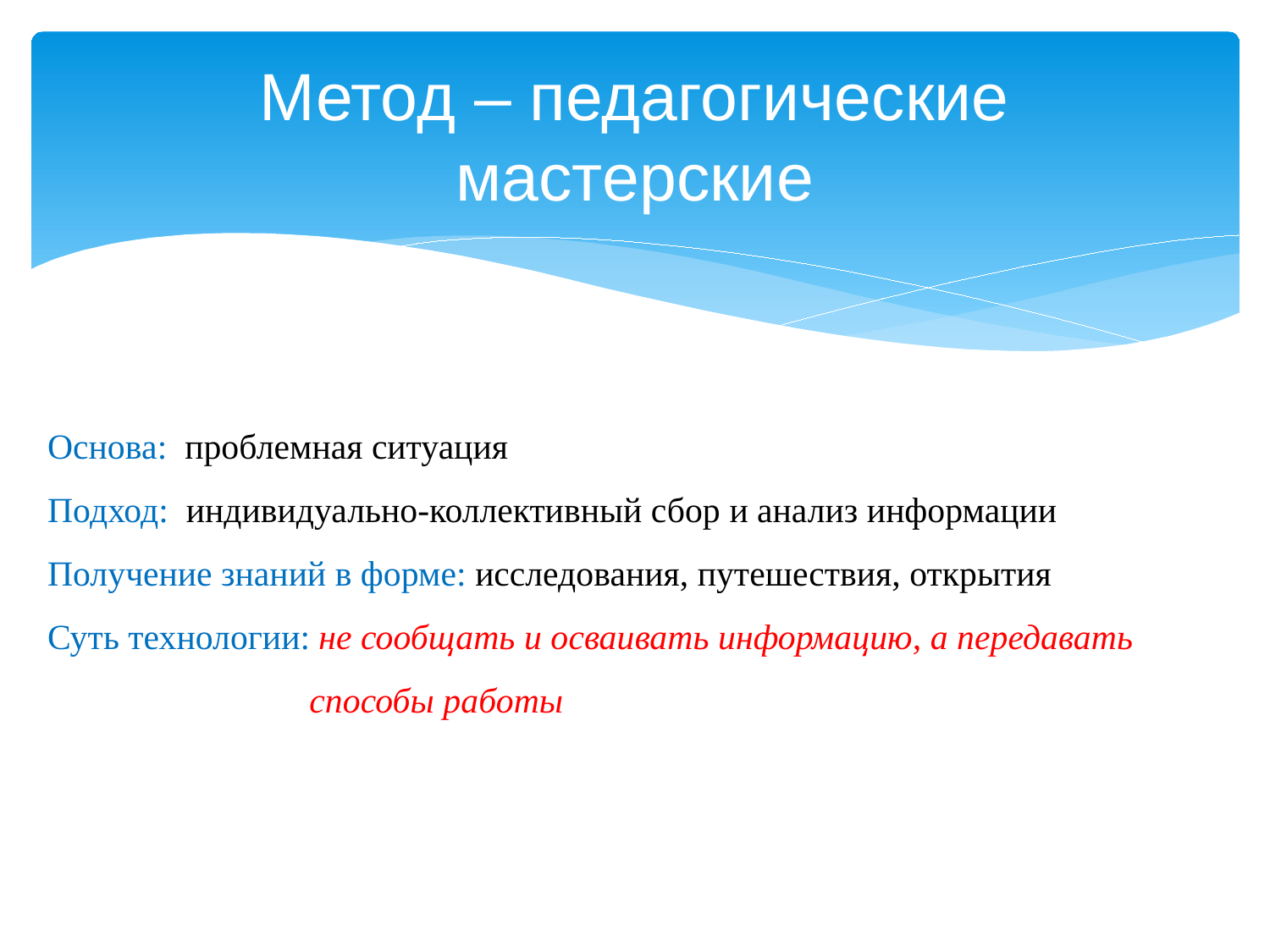

# Метод – педагогические мастерские
Основа:  проблемная ситуация
Подход:  индивидуально-коллективный сбор и анализ информации
Получение знаний в форме: исследования, путешествия, открытия
Суть технологии: не сообщать и осваивать информацию, а передавать способы работы